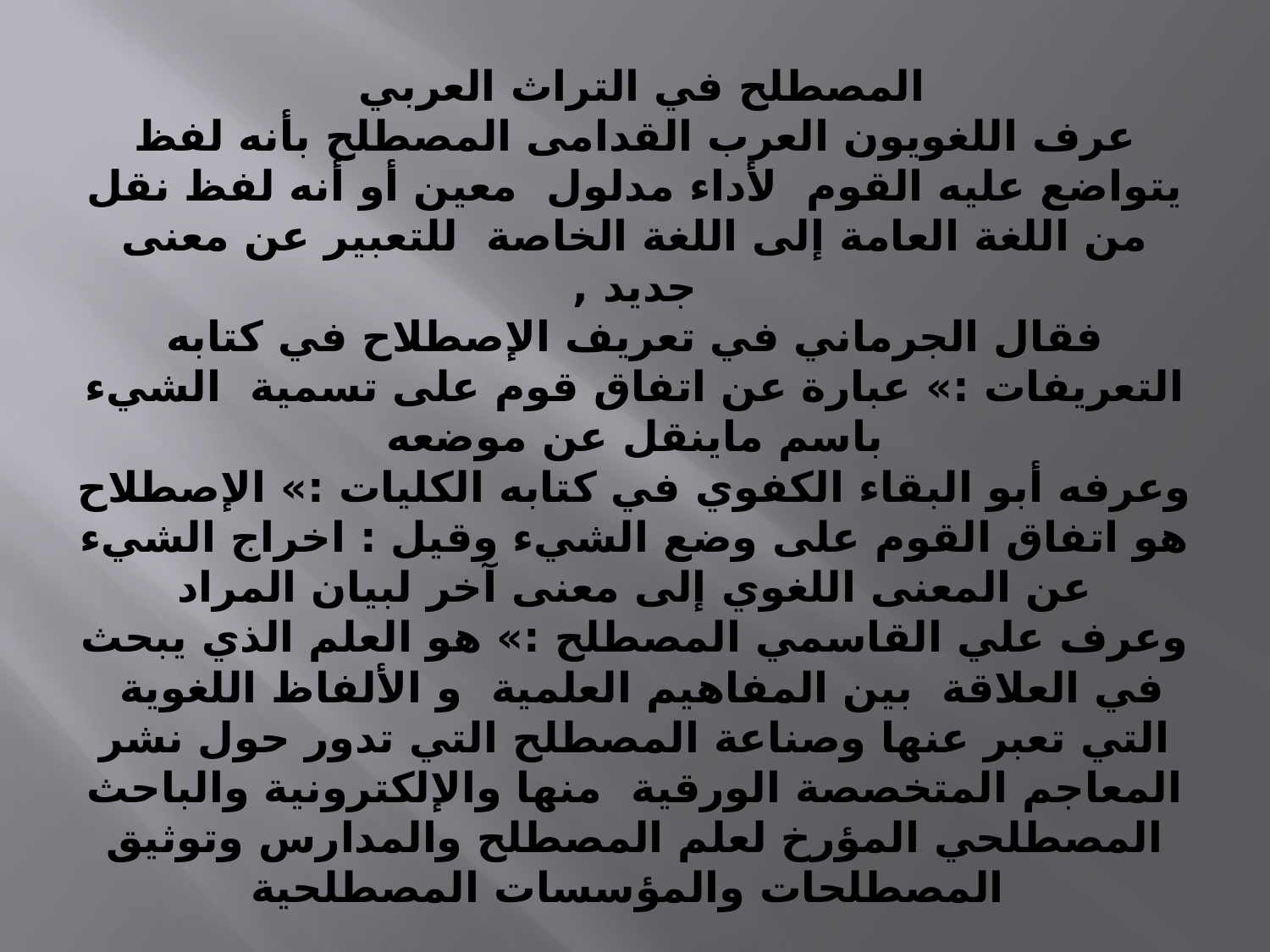

# المصطلح في التراث العربي عرف اللغويون العرب القدامى المصطلح بأنه لفظ يتواضع عليه القوم  لأداء مدلول  معين أو أنه لفظ نقل من اللغة العامة إلى اللغة الخاصة  للتعبير عن معنى جديد , فقال الجرماني في تعريف الإصطلاح في كتابه التعريفات :» عبارة عن اتفاق قوم على تسمية  الشيء باسم ماينقل عن موضعه وعرفه أبو البقاء الكفوي في كتابه الكليات :» الإصطلاح هو اتفاق القوم على وضع الشيء وقيل : اخراج الشيء عن المعنى اللغوي إلى معنى آخر لبيان المراد وعرف علي القاسمي المصطلح :» هو العلم الذي يبحث في العلاقة  بين المفاهيم العلمية  و الألفاظ اللغوية  التي تعبر عنها وصناعة المصطلح التي تدور حول نشر المعاجم المتخصصة الورقية  منها والإلكترونية والباحث المصطلحي المؤرخ لعلم المصطلح والمدارس وتوثيق المصطلحات والمؤسسات المصطلحية